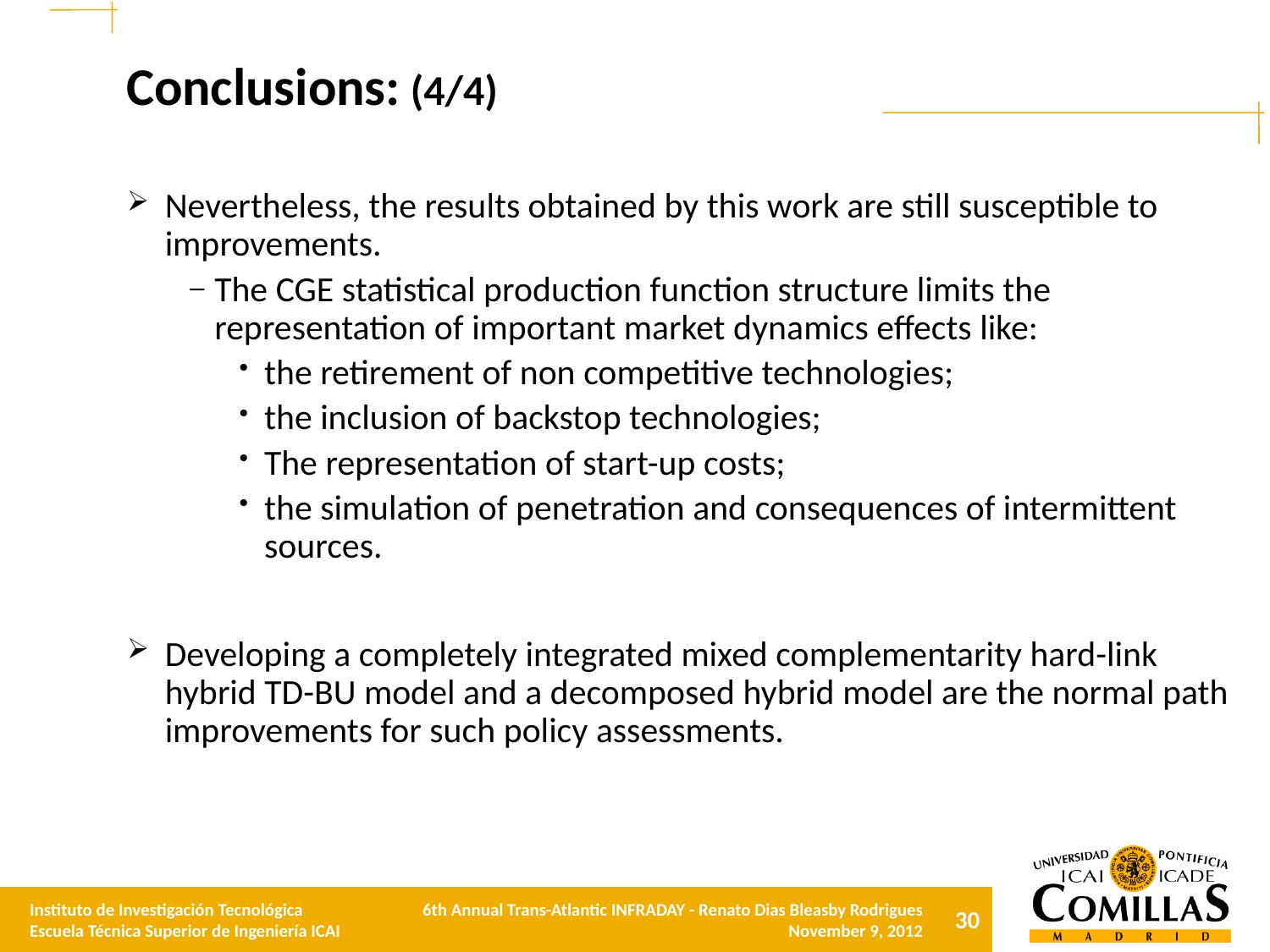

# Conclusions: (4/4)

Nevertheless, the results obtained by this work are still susceptible to improvements.
The CGE statistical production function structure limits the representation of important market dynamics effects like:
the retirement of non competitive technologies;
the inclusion of backstop technologies;
The representation of start-up costs;
the simulation of penetration and consequences of intermittent sources.

Developing a completely integrated mixed complementarity hard-link hybrid TD-BU model and a decomposed hybrid model are the normal path improvements for such policy assessments.